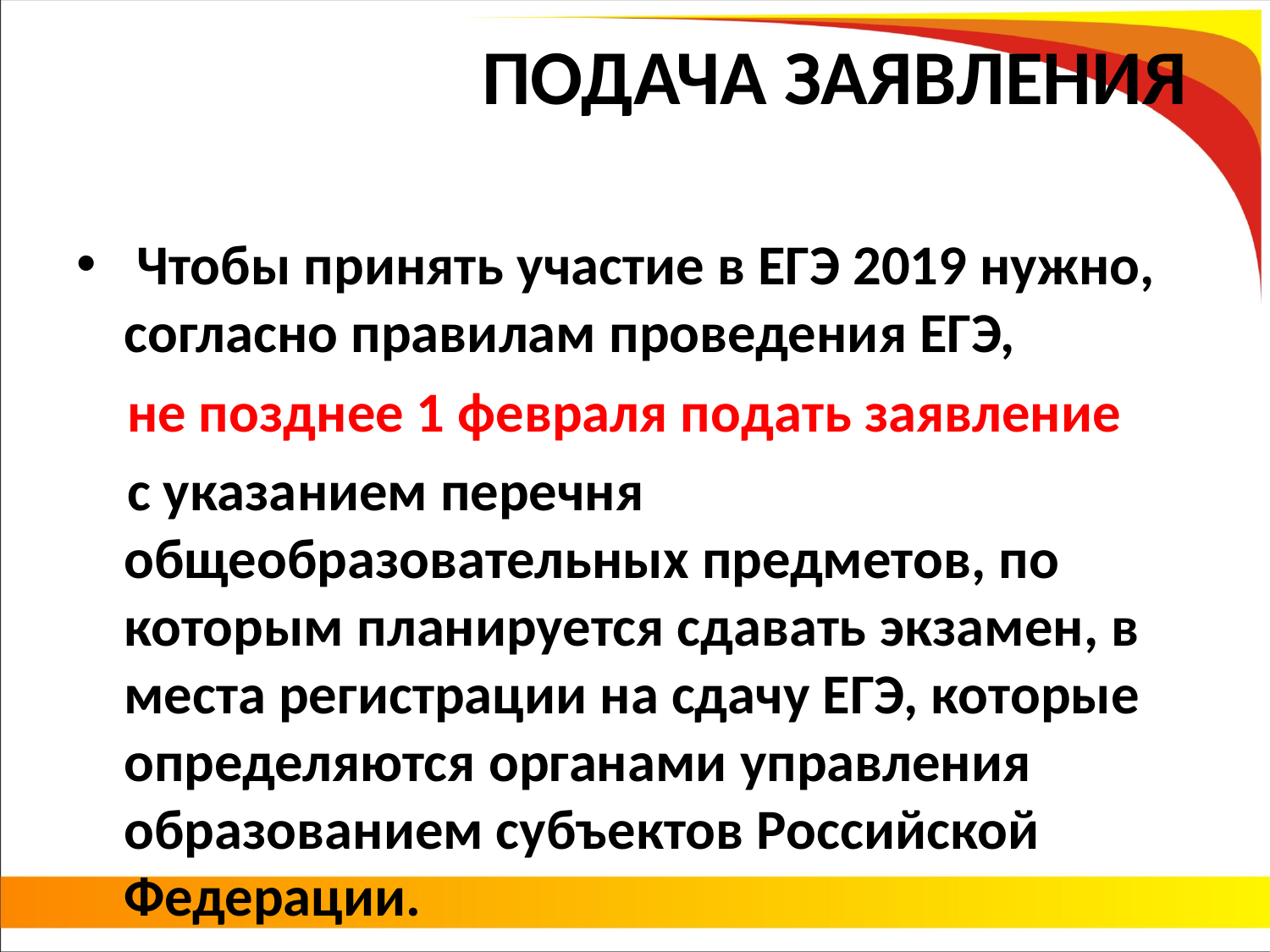

# ПОДАЧА ЗАЯВЛЕНИЯ
 Чтобы принять участие в ЕГЭ 2019 нужно, согласно правилам проведения ЕГЭ,
    не позднее 1 февраля подать заявление
    с указанием перечня общеобразовательных предметов, по которым планируется сдавать экзамен, в места регистрации на сдачу ЕГЭ, которые определяются органами управления образованием субъектов Российской Федерации.